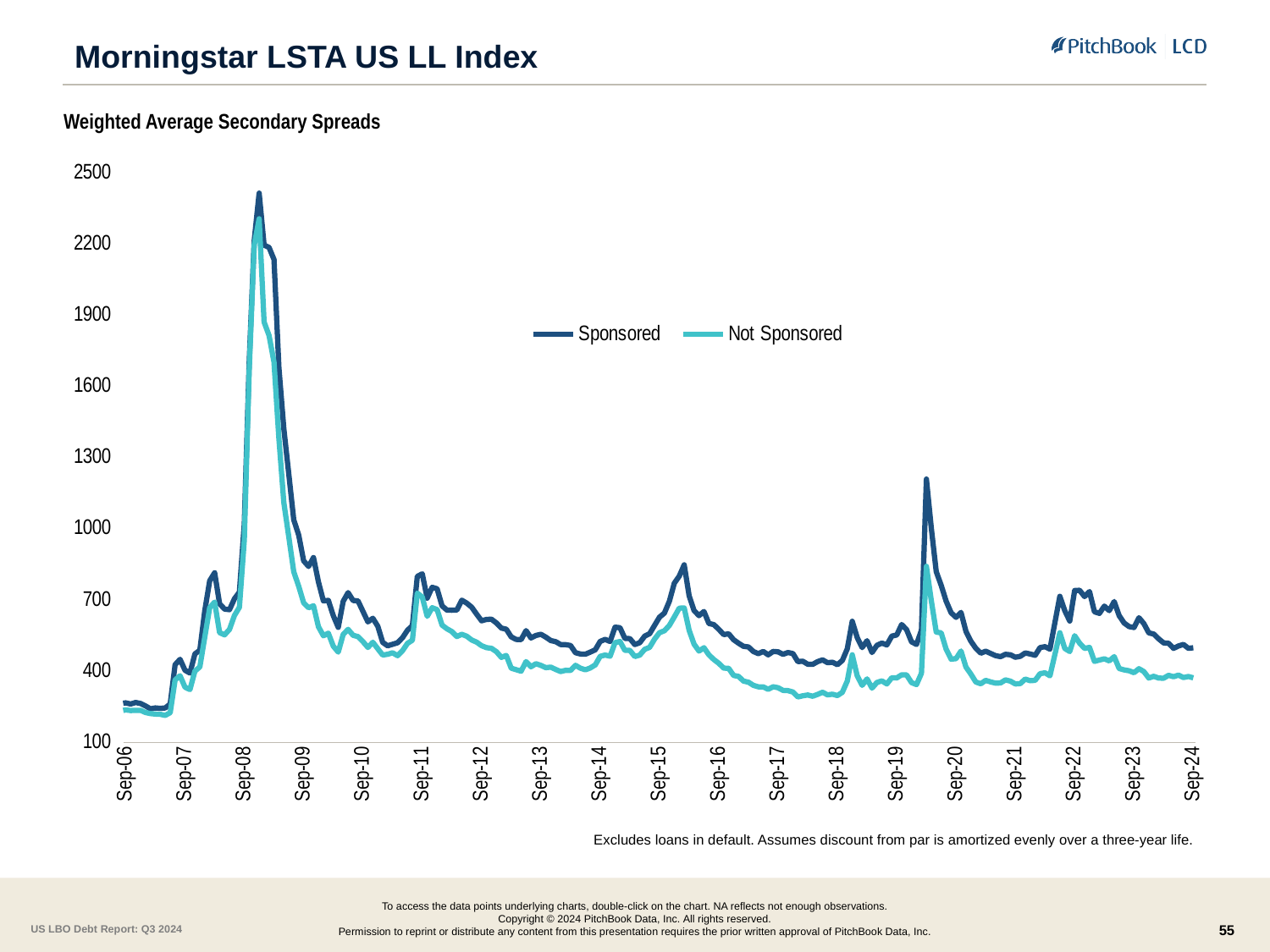

# Morningstar LSTA US LL Index
Weighted Average Secondary Spreads

### Chart

| Category | Sponsored | Not Sponsored |
|---|---|---|
| 36646 | 486.6433595 | 412.7179354 |
| 36677 | 468.799792 | 418.4103809 |
| 36707 | 440.3974744 | 371.2480113 |
| 36738 | 439.9574234 | 372.0467714 |
| 36769 | 471.0957466 | 374.4677618 |
| 36799 | 479.6877285 | 391.5194384 |
| 36830 | 510.9433335 | 415.248853 |
| 36860 | 524.6360975 | 422.6443589 |
| 36891 | 533.5323758 | 448.0340128 |
| 36922 | 520.6519688 | 410.9658221 |
| 36950 | 485.8989907 | 404.8831964 |
| 36981 | 504.9062184 | 437.9838743 |
| 37011 | 529.1509535 | 452.8199633 |
| 37042 | 492.5694377 | 429.8174216 |
| 37072 | 527.4068243 | 439.7428758 |
| 37103 | 513.9318438 | 442.5991145 |
| 37134 | 493.1403556 | 442.925113 |
| 37164 | 572.0655967 | 518.3177312 |
| 37195 | 646.4405651 | 572.6628361 |
| 37225 | 622.558796 | 548.2867869 |
| 37256 | 610.3784623 | 532.8297651 |
| 37287 | 573.691086 | 498.2637968 |
| 37315 | 585.7219774 | 526.3286852 |
| 37346 | 545.4077768 | 508.9383223 |
| 37376 | 498.1366875 | 490.2104733 |
| 37407 | 516.3769943 | 495.5331094 |
| 37437 | 493.1865185 | 535.5198456 |
| 37468 | 527.157369 | 582.1947589 |
| 37499 | 533.3889742 | 613.500025 |
| 37529 | 548.0548714 | 625.239367 |
| 37560 | 598.6153129 | 679.981384 |
| 37590 | 598.4171666 | 630.2980347 |
| 37621 | 577.1408422 | 604.6445662 |
| 37652 | 543.0542978 | 564.0864913 |
| 37680 | 560.3489958 | 557.0174251 |
| 37711 | 556.7642164 | 511.4567469 |
| 37741 | 556.1341393 | 468.5790715 |
| 37772 | 492.7882183 | 434.1070747 |
| 37802 | 452.6458855 | 397.5896752 |
| 37833 | 440.8468357 | 390.6735858 |
| 37864 | 432.4544683 | 389.5555905 |
| 37894 | 424.7317771 | 397.8307134 |
| 37925 | 418.3688793 | 386.7751786 |
| 37955 | 386.2627989 | 374.5468719 |
| 37986 | 380.8822866 | 330.2865479 |
| 38017 | 357.1292962 | 309.1886265 |
| 38046 | 344.8271857 | 303.4936373 |
| 38077 | 327.4647983 | 299.3205015 |
| 38107 | 317.5064533 | 295.6666599 |
| 38135 | 317.7027879 | 297.418 |
| 38163 | 298.1711883 | 281.1063178 |
| 38198 | 292.9597448 | 278.3239781 |
| 38230 | 287.9471959 | 280.0107331 |
| 38260 | 280.2549869 | 271.7419898 |
| 38289 | 272.5126292 | 265.4246074 |
| 38321 | 268.6978688 | 256.7939767 |
| 38352 | 265.405701 | 248.4486937 |
| 38383 | 255.9662106 | 249.9789517 |
| 38408 | 244.374167 | 237.2311368 |
| 38442 | 239.7459482 | 233.2941025 |
| 38471 | 251.011825 | 248.265771 |
| 38503 | 260.4323108 | 254.2053349 |
| 38533 | 256.5599244 | 247.9312241 |
| 38562 | 243.3375576 | 238.5794395 |
| 38594 | 229.0099527 | 232.2691776 |
| 38625 | 231.767143 | 228.283163 |
| 38653 | 240.281448 | 234.7168016 |
| 38686 | 245.8818622 | 237.0360306 |
| 38716 | 244.8692913 | 226.5373116 |
| 38748 | 240.0632371 | 221.886398 |
| 38776 | 231.9479614 | 217.1591485 |
| 38807 | 226.14119 | 217.1575495 |
| 38835 | 230.0396841 | 216.2945495 |
| 38868 | 242.949426 | 223.2419361 |
| 38898 | 253.0040307 | 233.2945711 |
| 38926 | 256.4953364 | 233.8928476 |
| 38960 | 261.8113736 | 231.8132577 |
| 38989 | 265.6806486 | 235.881646 |
| 39021 | 260.6084888 | 233.1302268 |
| 39051 | 267.1175554 | 233.6266227 |
| 39080 | 262.8271469 | 233.9027498 |
| 39113 | 252.7133558 | 224.9338955 |
| 39141 | 240.2955656 | 220.1862456 |
| 39171 | 244.1489482 | 218.2040079 |
| 39199 | 242.2444101 | 217.1944501 |
| 39233 | 244.0040485 | 212.7732615 |
| 39262 | 260.7721595 | 224.0265375 |
| 39294 | 426.358707 | 362.145483 |
| 39325 | 449.0853567 | 379.8238635 |
| 39353 | 402.9912017 | 331.5761609 |
| 39381 | 391.0536676 | 321.4066148 |
| 39416 | 471.7699291 | 399.4614456 |
| 39444 | 487.6217619 | 417.2400878 |
| 39478 | 654.6002689 | 543.4713638 |
| 39507 | 780.2566983 | 667.1244767 |
| 39535 | 814.2333021 | 690.520485 |
| 39568 | 683.4596363 | 561.8346806 |
| 39598 | 661.0483498 | 552.2582136 |
| 39626 | 658.4580902 | 575.247684 |
| 39660 | 704.5568315 | 634.0344658 |
| 39689 | 732.5843888 | 668.5723408 |
| 39721 | 1021.147052 | 952.7450626 |
| 39752 | 1707.964926 | 1673.022991 |
| 39780 | 2214.23858 | 2196.686683 |
| 39813 | 2415.925782 | 2307.647015 |
| 39843 | 2196.506963 | 1872.013912 |
| 39871 | 2186.801385 | 1815.302489 |
| 39903 | 2135.976431 | 1703.053438 |
| 39933 | 1679.645132 | 1380.875962 |
| 39962 | 1421.306645 | 1109.361343 |
| 39994 | 1230.34963 | 965.2015134 |
| 40025 | 1037.661973 | 818.3257705 |
| 40056 | 973.2534212 | 757.29299 |
| 40086 | 864.6402341 | 687.5148024 |
| 40116 | 840.8954185 | 666.6029507 |
| 40147 | 878.4080784 | 675.1867856 |
| 40178 | 775.5117233 | 586.6524287 |
| 40207 | 695.6117236 | 548.4360798 |
| 40235 | 697.6261624 | 559.2160033 |
| 40268 | 633.2624364 | 504.5319674 |
| 40298 | 583.8894988 | 479.4600436 |
| 40326 | 693.9650932 | 554.3238467 |
| 40359 | 730.4768986 | 575.3912696 |
| 40389 | 697.2999981 | 550.6030586 |
| 40421 | 695.6192061 | 544.934191 |
| 40451 | 651.243194 | 523.957725 |
| 40480 | 607.0929429 | 499.0726294 |
| 40512 | 622.2143621 | 521.0696228 |
| 40543 | 588.587 | 493.6055688 |
| 40574 | 520.601 | 467.1466703 |
| 40602 | 506.0260236 | 470.4919745 |
| 40633 | 512.7274302 | 476.6386641 |
| 40663 | 518.8579063 | 464.6275043 |
| 40694 | 540.0341368 | 485.3787865 |
| 40724 | 571.5454866 | 516.3126397 |
| 40755 | 591.1524849 | 529.5977299 |
| 40786 | 798.7581975 | 728.0293856 |
| 40816 | 809.7763401 | 712.2793203 |
| 40847 | 706.9542405 | 630.5489664 |
| 40877 | 752.8858894 | 666.6498465 |
| 40908 | 746.5291992 | 658.9490479 |
| 40939 | 674.6726634 | 593.3487505 |
| 40968 | 656.3605876 | 577.8340667 |
| 40999 | 656.1525641 | 566.1871719 |
| 41029 | 656.9932743 | 545.2640701 |
| 41060 | 698.4797419 | 554.54299 |
| 41090 | 686.014381 | 546.5265366 |
| 41121 | 669.0125004 | 530.4770758 |
| 41152 | 639.4983539 | 521.5636941 |
| 41182 | 611.6305496 | 506.4986264 |
| 41213 | 617.4602792 | 498.2977834 |
| 41243 | 618.2725787 | 495.4522816 |
| 41274 | 602.6106412 | 481.505626 |
| 41305 | 580.9262424 | 457.4096277 |
| 41333 | 576.1547922 | 465.1381608 |
| 41364 | 543.6070456 | 411.7389691 |
| 41394 | 532.9716497 | 405.2699778 |
| 41425 | 532.0210298 | 398.9512513 |
| 41455 | 570.1524773 | 439.4192858 |
| 41486 | 539.2649584 | 417.8076052 |
| 41517 | 549.8029584 | 430.698335 |
| 41547 | 554.8119924 | 423.4925771 |
| 41578 | 542.5173844 | 414.0732656 |
| 41608 | 528.3172529 | 416.1739449 |
| 41639 | 523.6281494 | 406.3282804 |
| 41670 | 511.3210735 | 397.4702503 |
| 41698 | 511.0060087 | 402.8847004 |
| 41729 | 507.44755 | 402.3863528 |
| 41759 | 477.106443 | 423.6017147 |
| 41790 | 471.4925851 | 411.5685165 |
| 41820 | 470.7120116 | 404.8087698 |
| 41851 | 479.4523489 | 412.783087 |
| 41882 | 489.1916522 | 425.5914688 |
| 41912 | 524.6235979 | 461.7349721 |
| 41943 | 533.1986054 | 467.1022095 |
| 41971 | 524.2717812 | 462.3200768 |
| 42004 | 584.6147979 | 519.620977 |
| 42034 | 582.3896124 | 524.2051963 |
| 42062 | 537.204 | 486.6596 |
| 42094 | 536.50353 | 486.876031 |
| 42124 | 511.674217 | 460.979 |
| 42153 | 518.8698431 | 466.770839 |
| 42185 | 546.7419 | 491.2192733 |
| 42216 | 557.2035095 | 499.5614987 |
| 42247 | 592.0047196 | 534.0820782 |
| 42277 | 626.5917337 | 561.4146644 |
| 42308 | 644.2116281 | 569.4690491 |
| 42338 | 693.6599641 | 591.9742963 |
| 42369 | 770.0081925 | 627.771187 |
| 42400 | 799.98 | 664.79 |
| 42429 | 847.84 | 665.78 |
| 42460 | 716.88 | 571.376 |
| 42490 | 655.19 | 513.28 |
| 42521 | 633.47 | 483.87 |
| 42551 | 650.93 | 498.03 |
| 42580 | 600.28 | 467.91 |
| 42613 | 595.4096552 | 448.1132015 |
| 42643 | 575.7082247 | 432.3016163 |
| 42674 | 553.2375604 | 411.8850663 |
| 42704 | 556.8300856 | 411.183706 |
| 42734 | 531.7094833 | 381.0267417 |
| 42766 | 517.0544805 | 377.1782783 |
| 42794 | 503.9674552 | 357.2607142 |
| 42825 | 501.2796931 | 352.7160844 |
| 42853 | 482.1098582 | 339.3527434 |
| 42886 | 472.9447381 | 333.039025 |
| 42916 | 482.3464992 | 333.0218799 |
| 42947 | 467.98 | 322.52 |
| 42978 | 482.25 | 333.4 |
| 43008 | 480.71 | 329.17 |
| 43039 | 470.28 | 318.15 |
| 43069 | 477.77 | 316.98 |
| 43100 | 473.14 | 311.1792936 |
| 43131 | 439.559096 | 290.4277166 |
| 43159 | 441.2405669 | 295.1957862 |
| 43190 | 428.3259823 | 298.7304993 |
| 43220 | 427.9719749 | 293.3755415 |
| 43251 | 439.5745726 | 301.2271091 |
| 43281 | 446.85 | 310.25 |
| 43312 | 434.9 | 299.1 |
| 43343 | 436.7019818 | 302.0657157 |
| 43373 | 426.4562638 | 296.1563326 |
| 43404 | 444.3670702 | 310.0107624 |
| 43434 | 493.5851322 | 357.7225725 |
| 43465 | 609.6100742 | 468.1052155 |
| 43496 | 541.0332263 | 379.9177994 |
| 43524 | 498.8168165 | 339.2891802 |
| 43555 | 527.6104431 | 366.528035 |
| 43585 | 477.87 | 327.48 |
| 43616 | 508.2 | 351.68 |
| 43644 | 517.78 | 358.09 |
| 43677 | 509.61 | 345.27 |
| 43707 | 547.03 | 371.44 |
| 43738 | 551.83 | 370.5 |
| 43769 | 595.99 | 383.74 |
| 43799 | 574.22 | 383.1 |
| 43830 | 522.83 | 351.04 |
| 43861 | 511.95 | 342.5 |
| 43889 | 571.77 | 390.24 |
| 43921 | 1209.74 | 841.55 |
| 43951 | 1001.03 | 695.57 |
| 43982 | 818.93 | 564.12 |
| 44012 | 761.21 | 560.76 |
| 44043 | 694.35 | 491.73 |
| 44074 | 645.61 | 449.79 |
| 44104 | 626.29 | 451.96 |
| 44135 | 647.2 | 484.21 |
| 44165 | 567.21 | 416.49 |
| 44196 | 525.86 | 387.23 |
| 44227 | 495.724011458603 | 353.491205561992 |
| 44255 | 474.833685081882 | 345.84912397439 |
| 44286 | 483.355075783174 | 360.341027301348 |
| 44316 | 473.92 | 353.65 |
| 44347 | 464.51 | 348.6 |
| 44377 | 460.27 | 349.55 |
| 44408 | 470.31 | 362.34 |
| 44439 | 468.13 | 357.12 |
| 44469 | 457.806480123021 | 345.203766805558 |
| 44498 | 461.855032902889 | 346.805341355753 |
| 44530 | 475.949078181445 | 365.908446200826 |
| 44561 | 471.597699602987 | 359.048640564068 |
| 44592 | 466.12 | 360.35 |
| 44620 | 498.41 | 388.53 |
| 44651 | 502.48 | 392.31 |
| 44681 | 492.21 | 379.53 |
| 44712 | 604.0 | 469.66 |
| 44742 | 714.9612557 | 561.0908078 |
| 44773 | 654.0138981 | 494.8352178 |
| 44804 | 610.5707752 | 482.0959121 |
| 44834 | 739.1618736 | 548.7312732 |
| 44865 | 740.32 | 517.48 |
| 44895 | 713.97 | 495.05 |
| 44925 | 734.91 | 499.27 |
| 44957 | 649.69 | 440.47 |
| 44985 | 642.81 | 445.93 |
| 45016 | 673.45 | 451.37 |
| 45044 | 654.55 | 442.52 |
| 45077 | 692.89 | 460.42 |
| 45107 | 633.34 | 410.32 |
| 45138 | 602.4 | 404.43 |
| 45169 | 587.25 | 400.85 |
| 45199 | 583.23 | 392.77 |
| 45230 | 624.57 | 409.61 |
| 45260 | 599.79 | 397.63 |
| 45291 | 560.68 | 370.19 |
| 45322 | 555.73 | 377.45 |
| 45351 | 535.46 | 369.93 |
| 45382 | 518.33 | 369.57 |
| 45412 | 516.91 | 381.67 |
| 45443 | 495.26 | 375.52 |
| 45473 | 505.23 | 382.49 |
| 45504 | 511.8993112 | 372.2388181 |
| 45534 | 495.5821867 | 376.5865332 |
| 45565 | 497.9206906 | 370.9155984 |
Excludes loans in default. Assumes discount from par is amortized evenly over a three-year life.